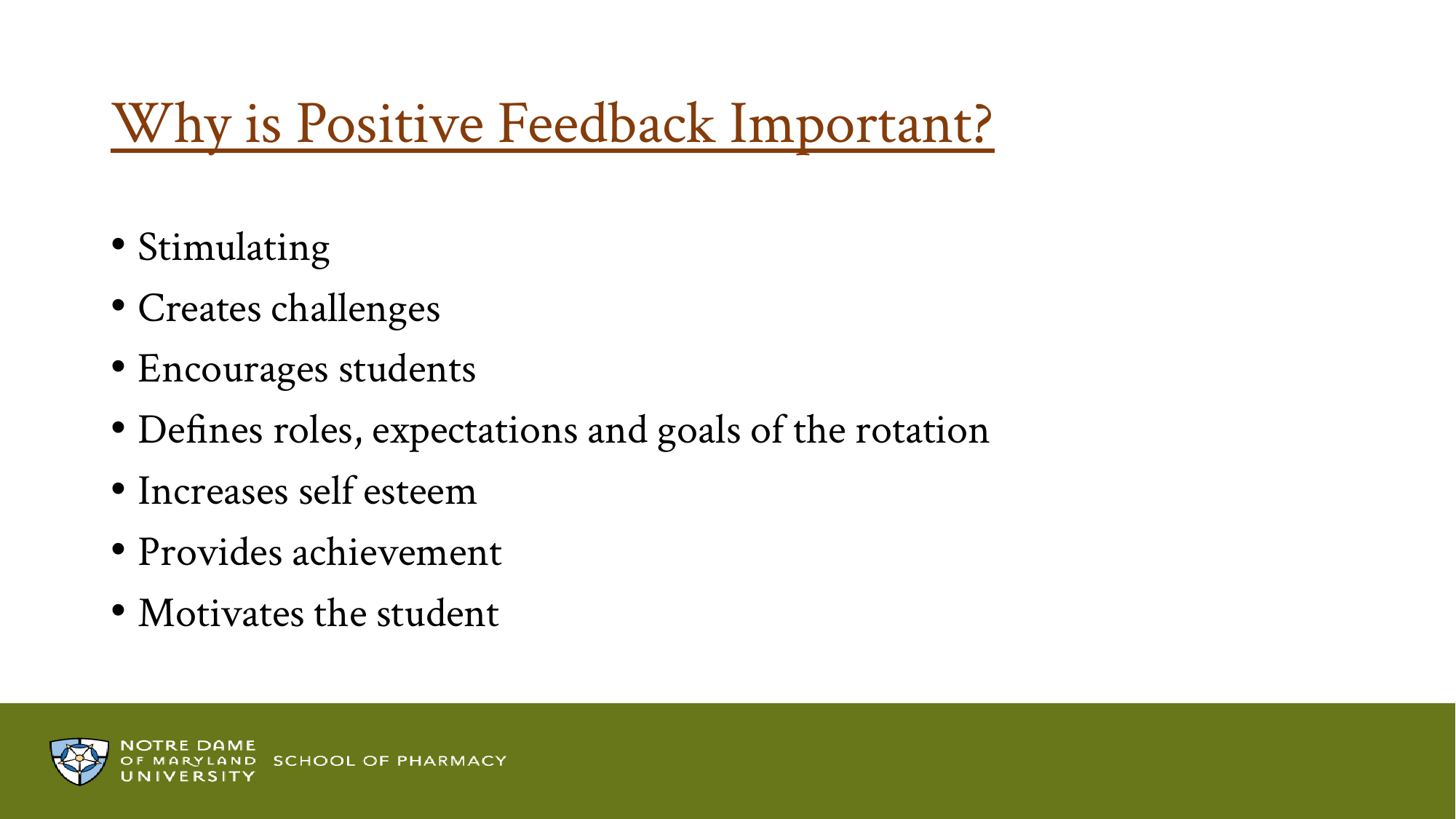

# Why is Positive Feedback Important?
Stimulating
Creates challenges
Encourages students
Defines roles, expectations and goals of the rotation
Increases self esteem
Provides achievement
Motivates the student